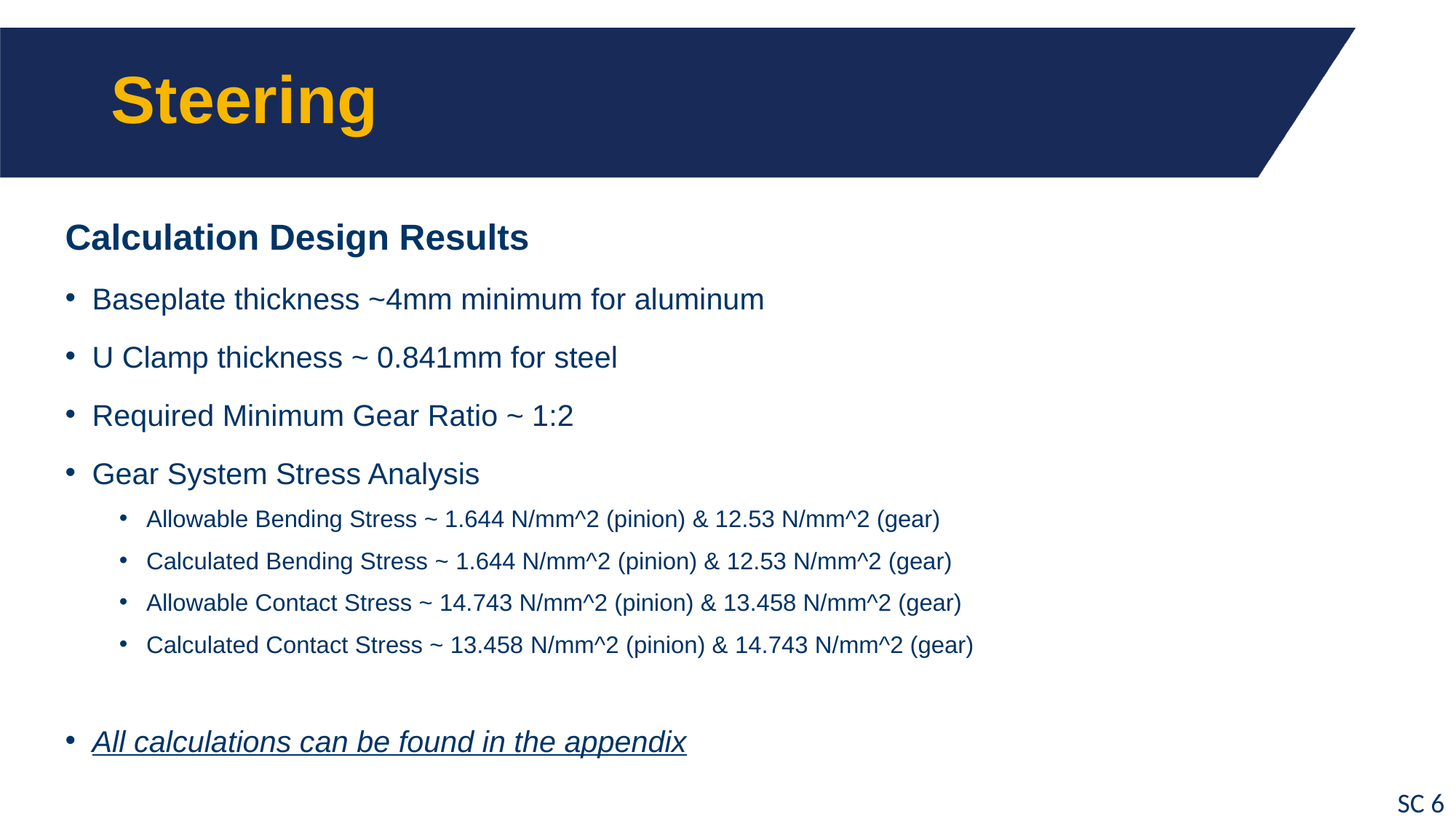

# Steering
Calculation Design Results
Baseplate thickness ~4mm minimum for aluminum
U Clamp thickness ~ 0.841mm for steel
Required Minimum Gear Ratio ~ 1:2
Gear System Stress Analysis
Allowable Bending Stress ~ 1.644 N/mm^2 (pinion) & 12.53 N/mm^2 (gear)
Calculated Bending Stress ~ 1.644 N/mm^2 (pinion) & 12.53 N/mm^2 (gear)
Allowable Contact Stress ~ 14.743 N/mm^2 (pinion) & 13.458 N/mm^2 (gear)
Calculated Contact Stress ~ 13.458 N/mm^2 (pinion) & 14.743 N/mm^2 (gear)

All calculations can be found in the appendix
SC 6